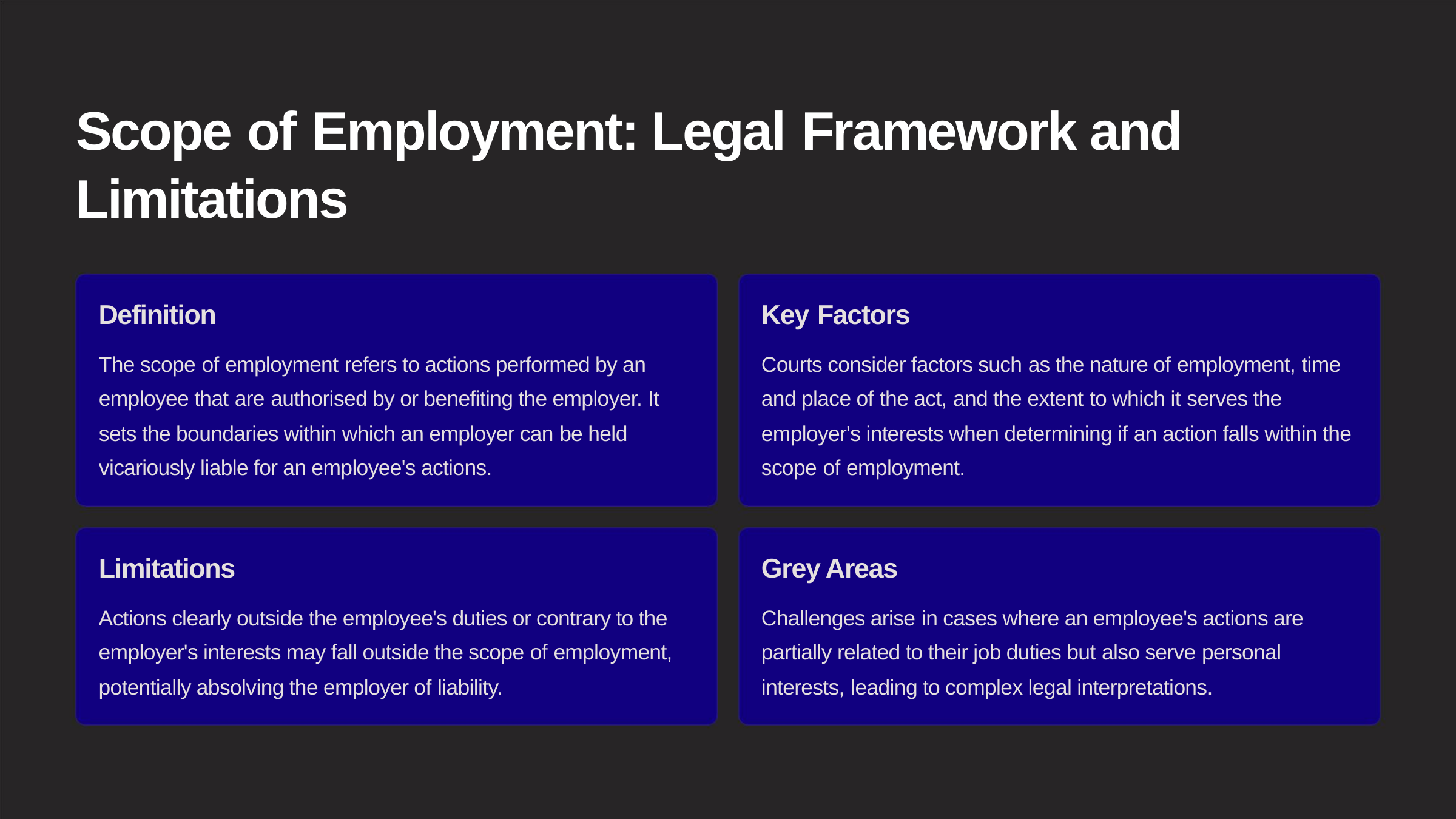

Scope of Employment: Legal Framework and
Limitations
Definition
Key Factors
The scope of employment refers to actions performed by an
employee that are authorised by or benefiting the employer. It
sets the boundaries within which an employer can be held
vicariously liable for an employee's actions.
Courts consider factors such as the nature of employment, time
and place of the act, and the extent to which it serves the
employer's interests when determining if an action falls within the
scope of employment.
Limitations
Grey Areas
Actions clearly outside the employee's duties or contrary to the
employer's interests may fall outside the scope of employment,
potentially absolving the employer of liability.
Challenges arise in cases where an employee's actions are
partially related to their job duties but also serve personal
interests, leading to complex legal interpretations.